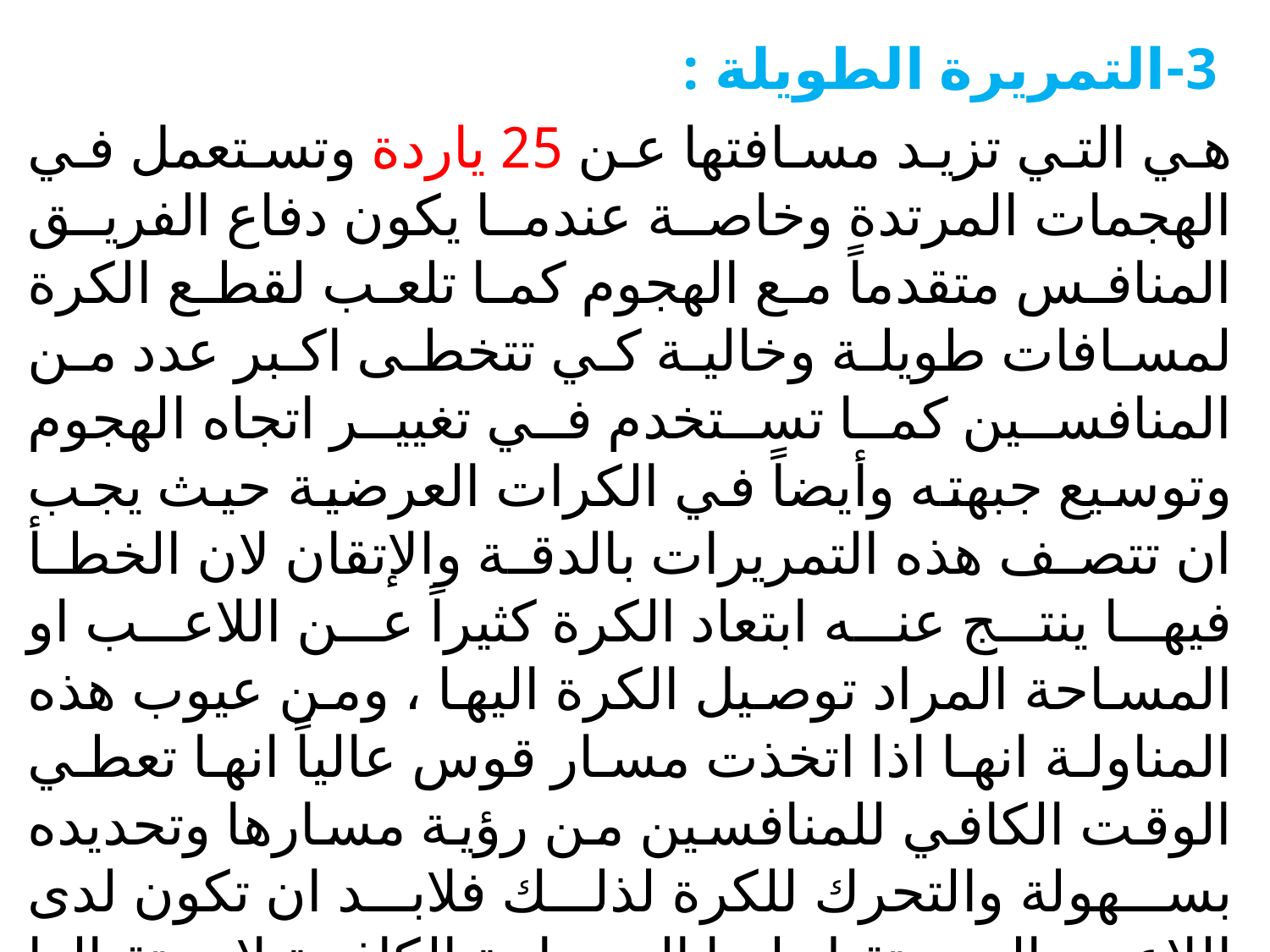

3-التمريرة الطويلة :
هي التي تزيد مسافتها عن 25 ياردة وتستعمل في الهجمات المرتدة وخاصة عندما يكون دفاع الفريق المنافس متقدماً مع الهجوم كما تلعب لقطع الكرة لمسافات طويلة وخالية كي تتخطى اكبر عدد من المنافسين كما تستخدم في تغيير اتجاه الهجوم وتوسيع جبهته وأيضاً في الكرات العرضية حيث يجب ان تتصف هذه التمريرات بالدقة والإتقان لان الخطأ فيها ينتج عنه ابتعاد الكرة كثيراً عن اللاعب او المساحة المراد توصيل الكرة اليها ، ومن عيوب هذه المناولة انها اذا اتخذت مسار قوس عالياً انها تعطي الوقت الكافي للمنافسين من رؤية مسارها وتحديده بسهولة والتحرك للكرة لذلك فلابد ان تكون لدى اللاعب المستقبل لها المساحة الكافية لاستقبالها والتصرف بها .